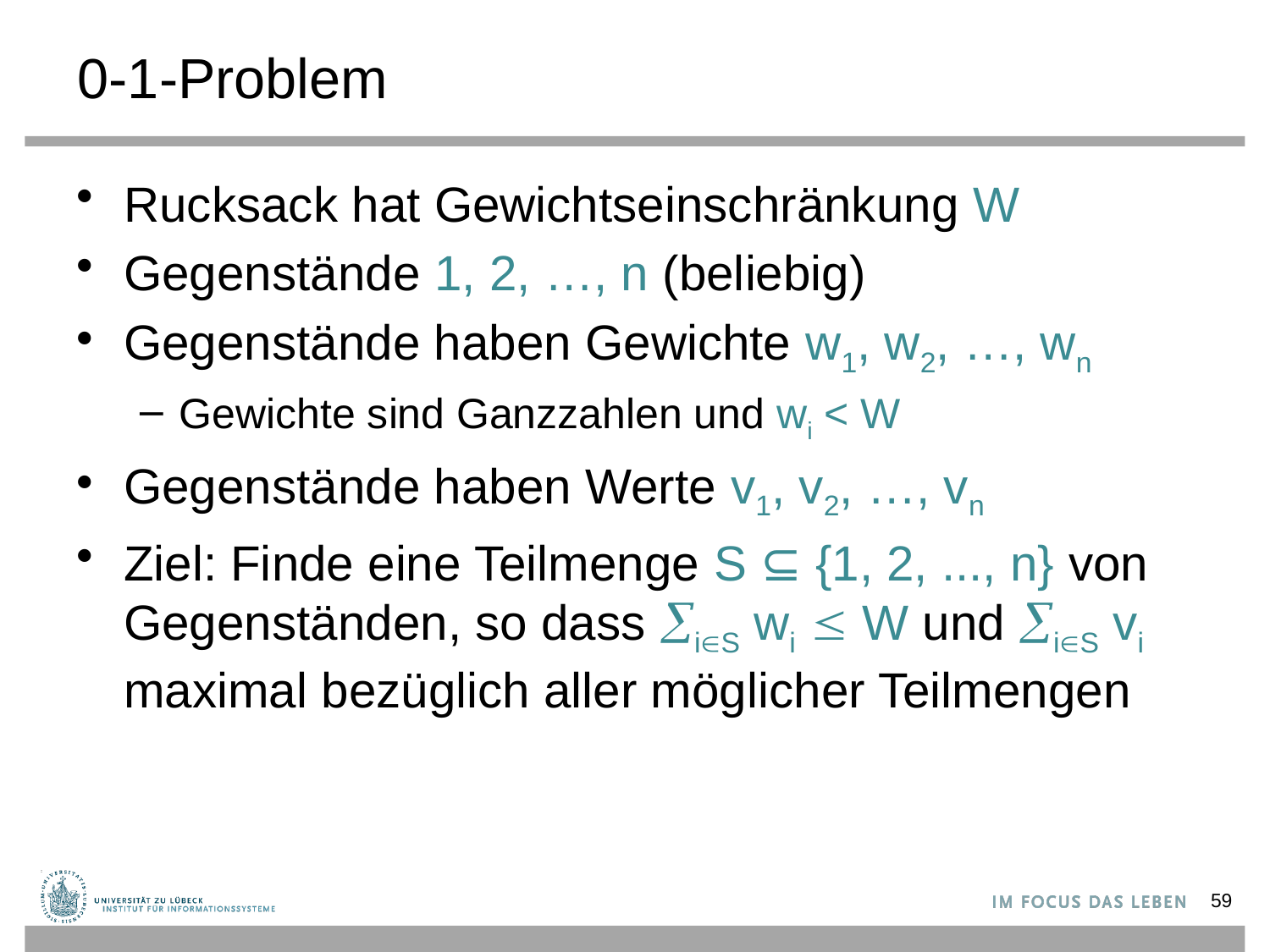

# 0-1-Problem
Rucksack hat Gewichtseinschränkung W
Gegenstände 1, 2, …, n (beliebig)
Gegenstände haben Gewichte w1, w2, …, wn
Gewichte sind Ganzzahlen und wi < W
Gegenstände haben Werte v1, v2, …, vn
Ziel: Finde eine Teilmenge S ⊆ {1, 2, ..., n} von Gegenständen, so dass ∑i∈S wi ≤ W und ∑i∈S vi maximal bezüglich aller möglicher Teilmengen
59